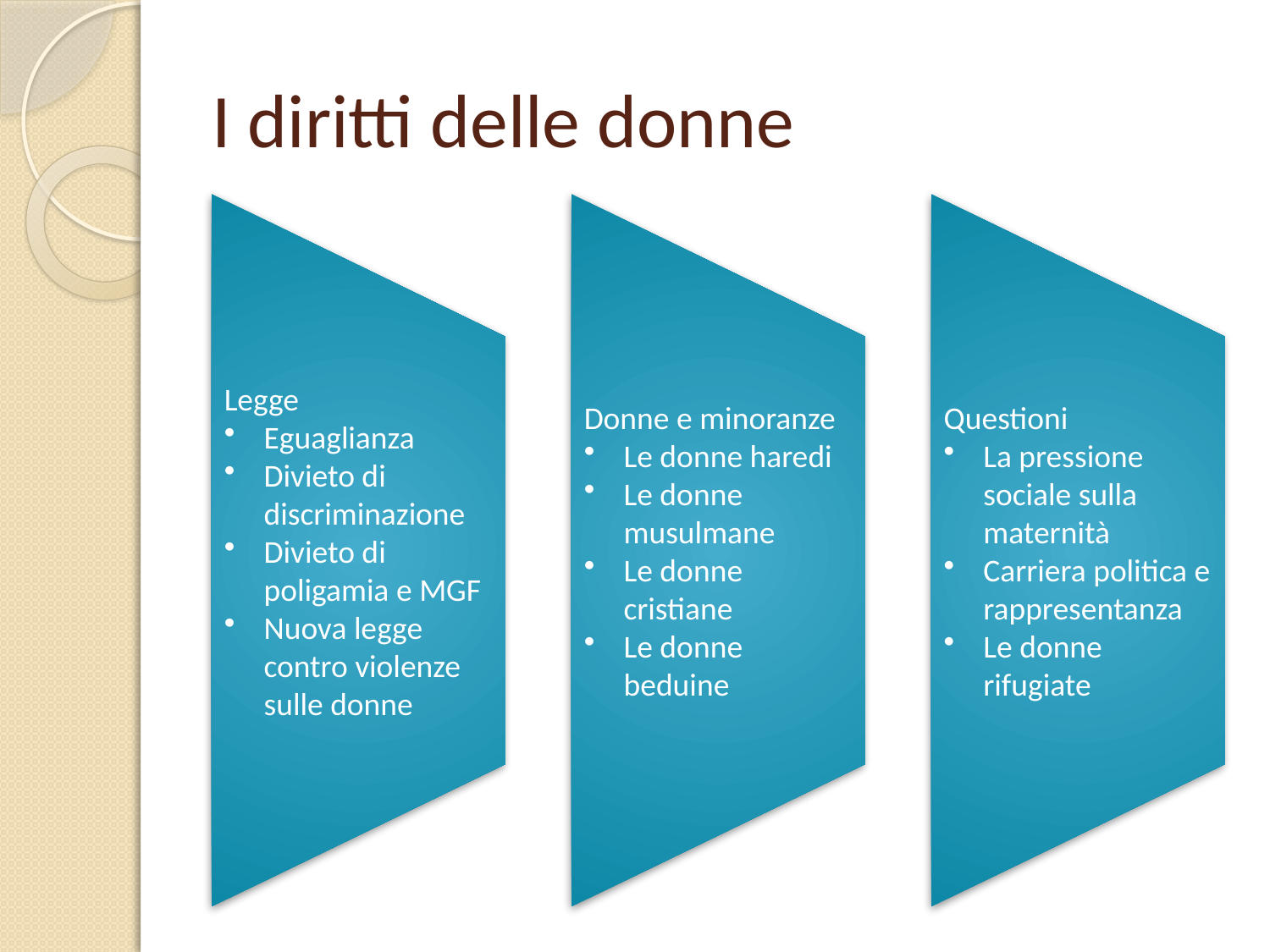

# I diritti delle donne
Legge
Eguaglianza
Divieto di discriminazione
Donne e minoranze
Le donne haredi
Le donne musulmane
Questioni
La pressione sociale sulla maternità
Le donne rifugiate
Le donne cristiane
Le donne beduine
Divieto di poligamia e MGF
Nuova legge contro violenze sulle donne
Carriera politica e rappresentanza